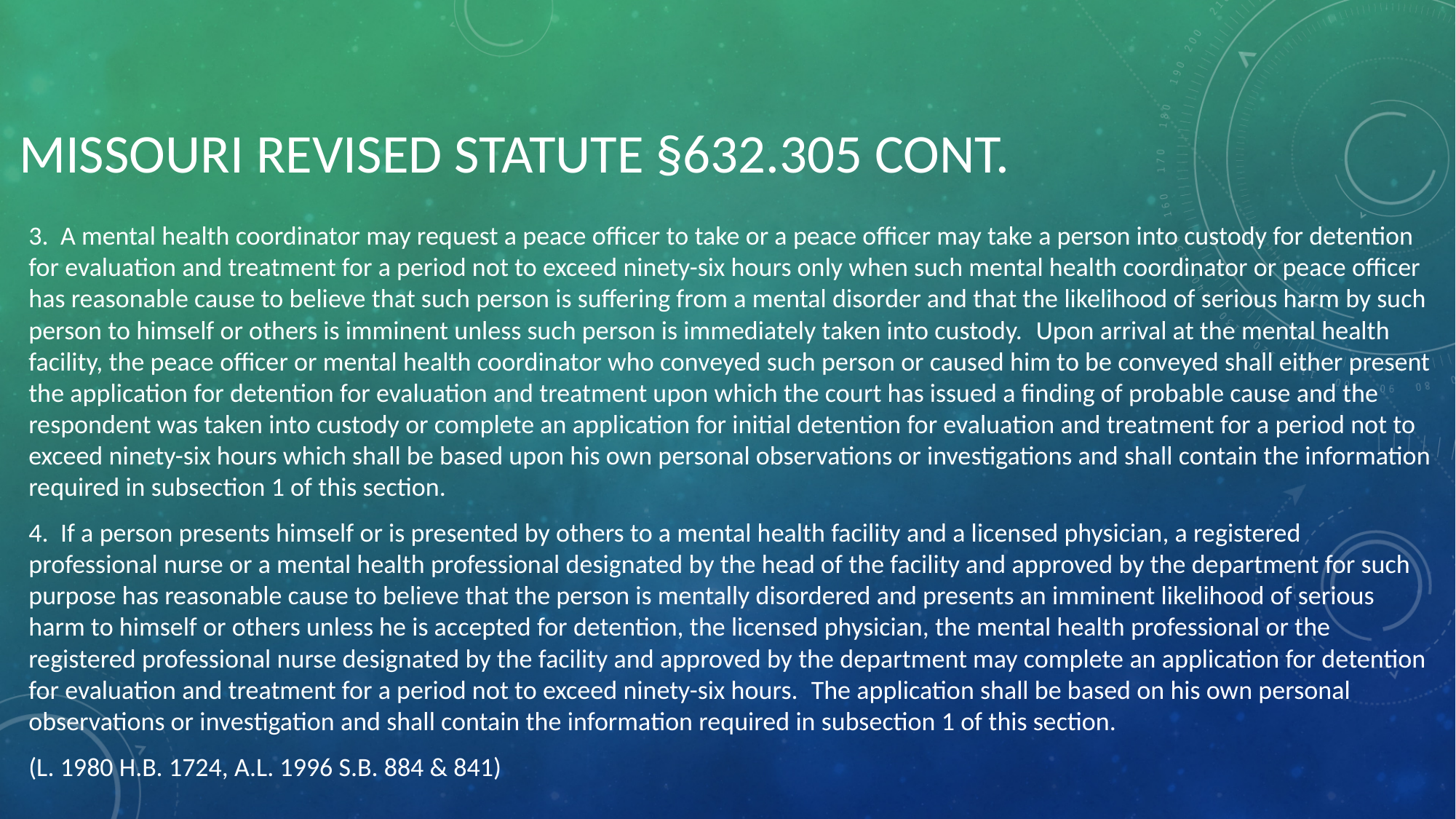

# Missouri Revised statute §632.305 cont.
3.  A mental health coordinator may request a peace officer to take or a peace officer may take a person into custody for detention for evaluation and treatment for a period not to exceed ninety-six hours only when such mental health coordinator or peace officer has reasonable cause to believe that such person is suffering from a mental disorder and that the likelihood of serious harm by such person to himself or others is imminent unless such person is immediately taken into custody.  Upon arrival at the mental health facility, the peace officer or mental health coordinator who conveyed such person or caused him to be conveyed shall either present the application for detention for evaluation and treatment upon which the court has issued a finding of probable cause and the respondent was taken into custody or complete an application for initial detention for evaluation and treatment for a period not to exceed ninety-six hours which shall be based upon his own personal observations or investigations and shall contain the information required in subsection 1 of this section.
4.  If a person presents himself or is presented by others to a mental health facility and a licensed physician, a registered professional nurse or a mental health professional designated by the head of the facility and approved by the department for such purpose has reasonable cause to believe that the person is mentally disordered and presents an imminent likelihood of serious harm to himself or others unless he is accepted for detention, the licensed physician, the mental health professional or the registered professional nurse designated by the facility and approved by the department may complete an application for detention for evaluation and treatment for a period not to exceed ninety-six hours.  The application shall be based on his own personal observations or investigation and shall contain the information required in subsection 1 of this section.
(L. 1980 H.B. 1724, A.L. 1996 S.B. 884 & 841)